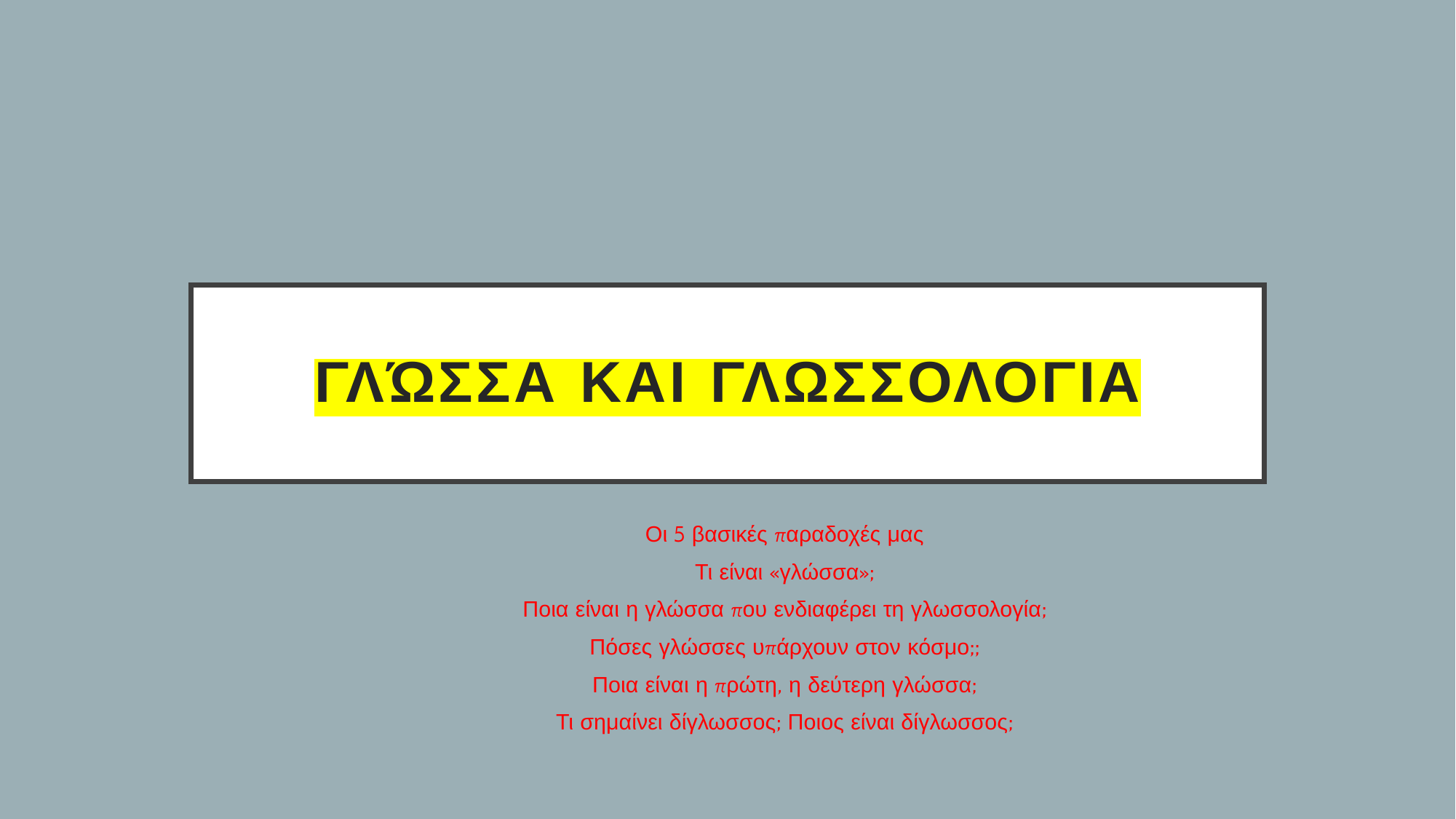

# Γλώσσα και ΓΛΩΣΣΟΛΟΓΙΑ
Οι 5 βασικές παραδοχές μας
Τι είναι «γλώσσα»;
Ποια είναι η γλώσσα που ενδιαφέρει τη γλωσσολογία;
Πόσες γλώσσες υπάρχουν στον κόσμο;;
Ποια είναι η πρώτη, η δεύτερη γλώσσα;
Τι σημαίνει δίγλωσσος; Ποιος είναι δίγλωσσος;